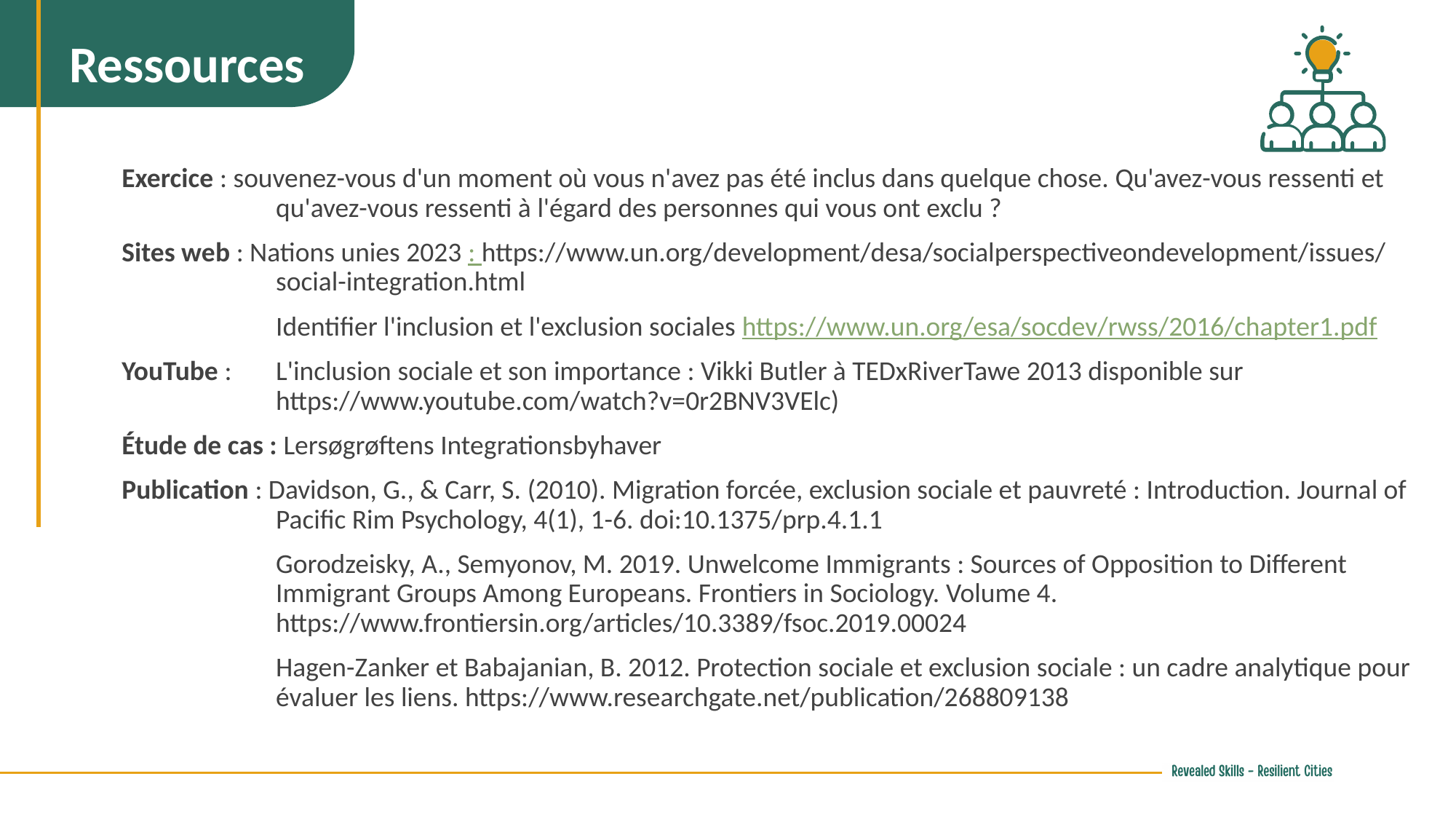

Ressources

Exercice : souvenez-vous d'un moment où vous n'avez pas été inclus dans quelque chose. Qu'avez-vous ressenti et qu'avez-vous ressenti à l'égard des personnes qui vous ont exclu ?
Sites web : Nations unies 2023 : https://www.un.org/development/desa/socialperspectiveondevelopment/issues/social-integration.html
	Identifier l'inclusion et l'exclusion sociales https://www.un.org/esa/socdev/rwss/2016/chapter1.pdf
YouTube : 	L'inclusion sociale et son importance : Vikki Butler à TEDxRiverTawe 2013 disponible sur https://www.youtube.com/watch?v=0r2BNV3VElc)
Étude de cas : Lersøgrøftens Integrationsbyhaver
Publication : Davidson, G., & Carr, S. (2010). Migration forcée, exclusion sociale et pauvreté : Introduction. Journal of Pacific Rim Psychology, 4(1), 1-6. doi:10.1375/prp.4.1.1
	Gorodzeisky, A., Semyonov, M. 2019. Unwelcome Immigrants : Sources of Opposition to Different Immigrant Groups Among Europeans. Frontiers in Sociology. Volume 4. https://www.frontiersin.org/articles/10.3389/fsoc.2019.00024
	Hagen-Zanker et Babajanian, B. 2012. Protection sociale et exclusion sociale : un cadre analytique pour évaluer les liens. https://www.researchgate.net/publication/268809138